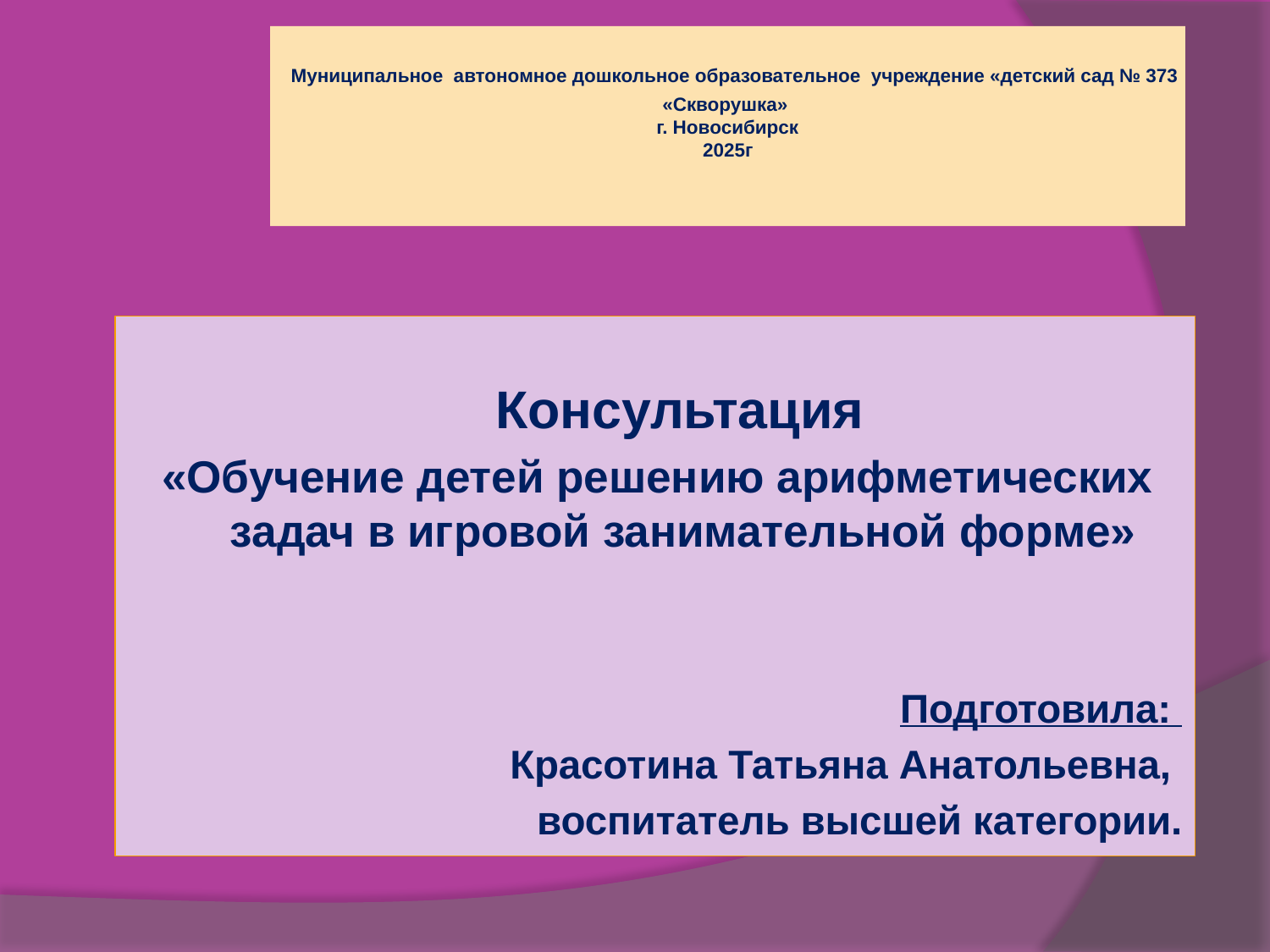

# Муниципальное  автономное дошкольное образовательное  учреждение «детский сад № 373 «Скворушка» г. Новосибирск 2025г

   Консультация
«Обучение детей решению арифметических задач в игровой занимательной форме»

                                          Подготовила:
Красотина Татьяна Анатольевна,
воспитатель высшей категории.